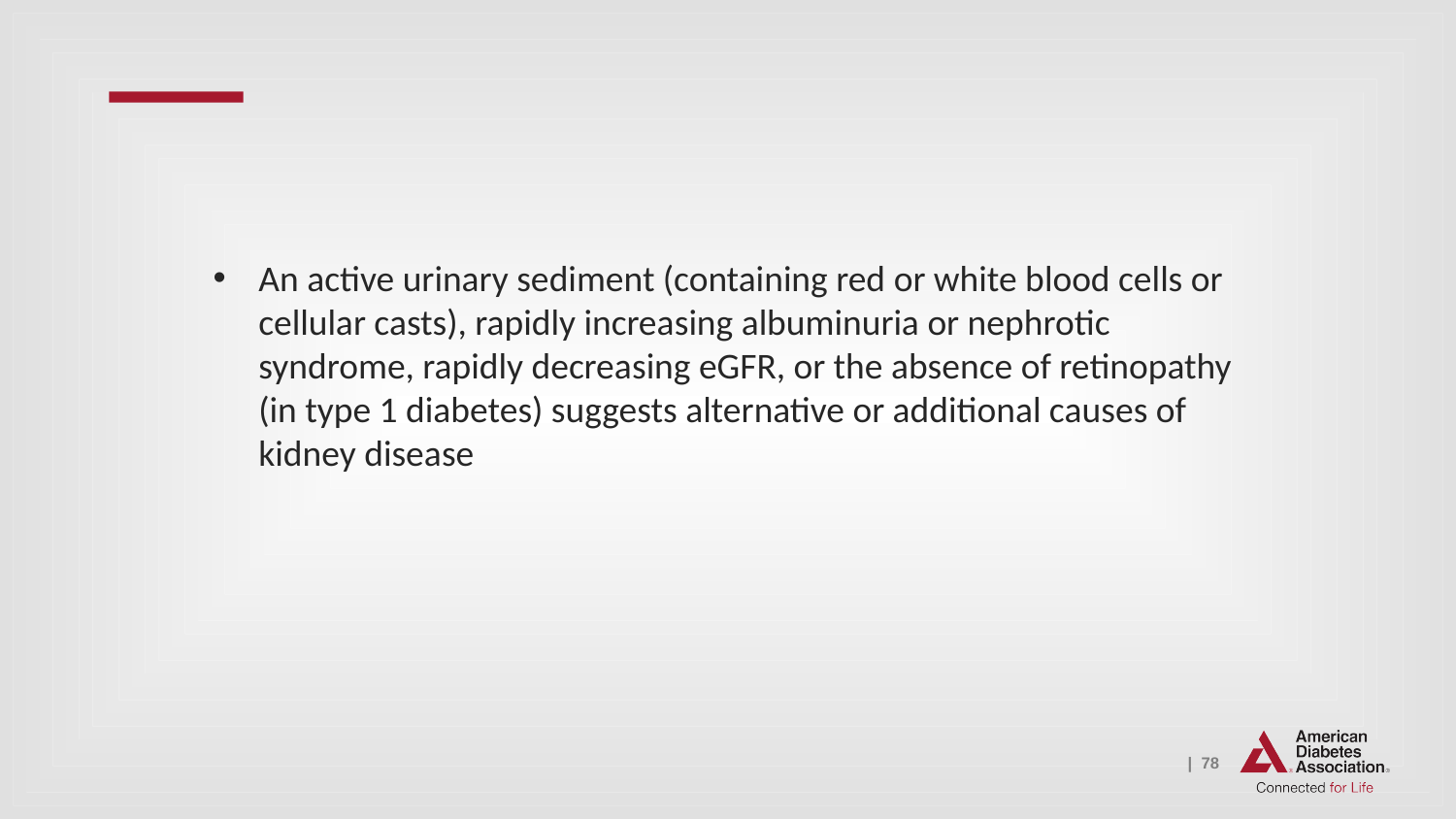

An active urinary sediment (containing red or white blood cells or cellular casts), rapidly increasing albuminuria or nephrotic syndrome, rapidly decreasing eGFR, or the absence of retinopathy (in type 1 diabetes) suggests alternative or additional causes of kidney disease